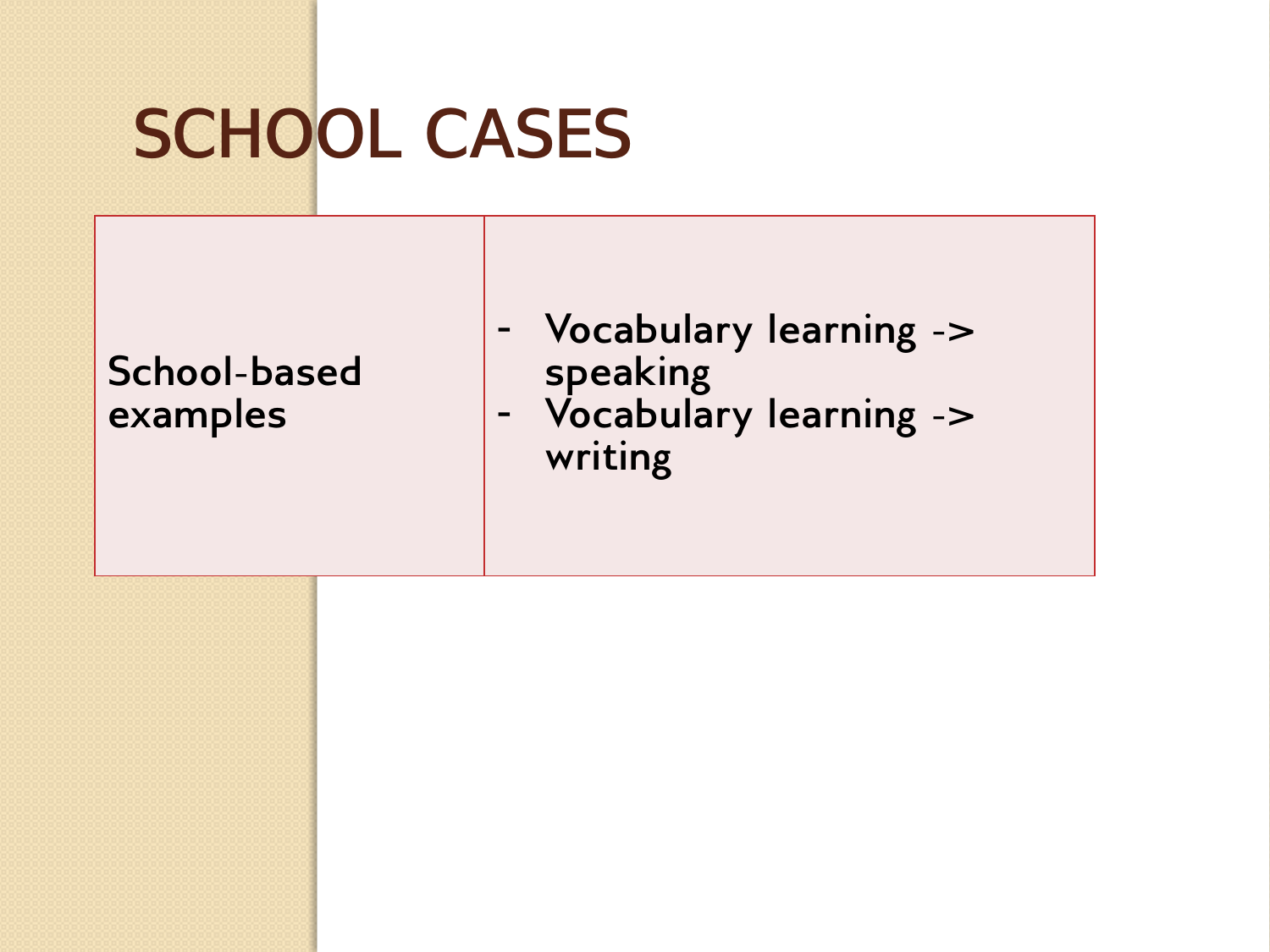

# School cases
| School-based examples | Vocabulary learning -> speaking Vocabulary learning -> writing |
| --- | --- |